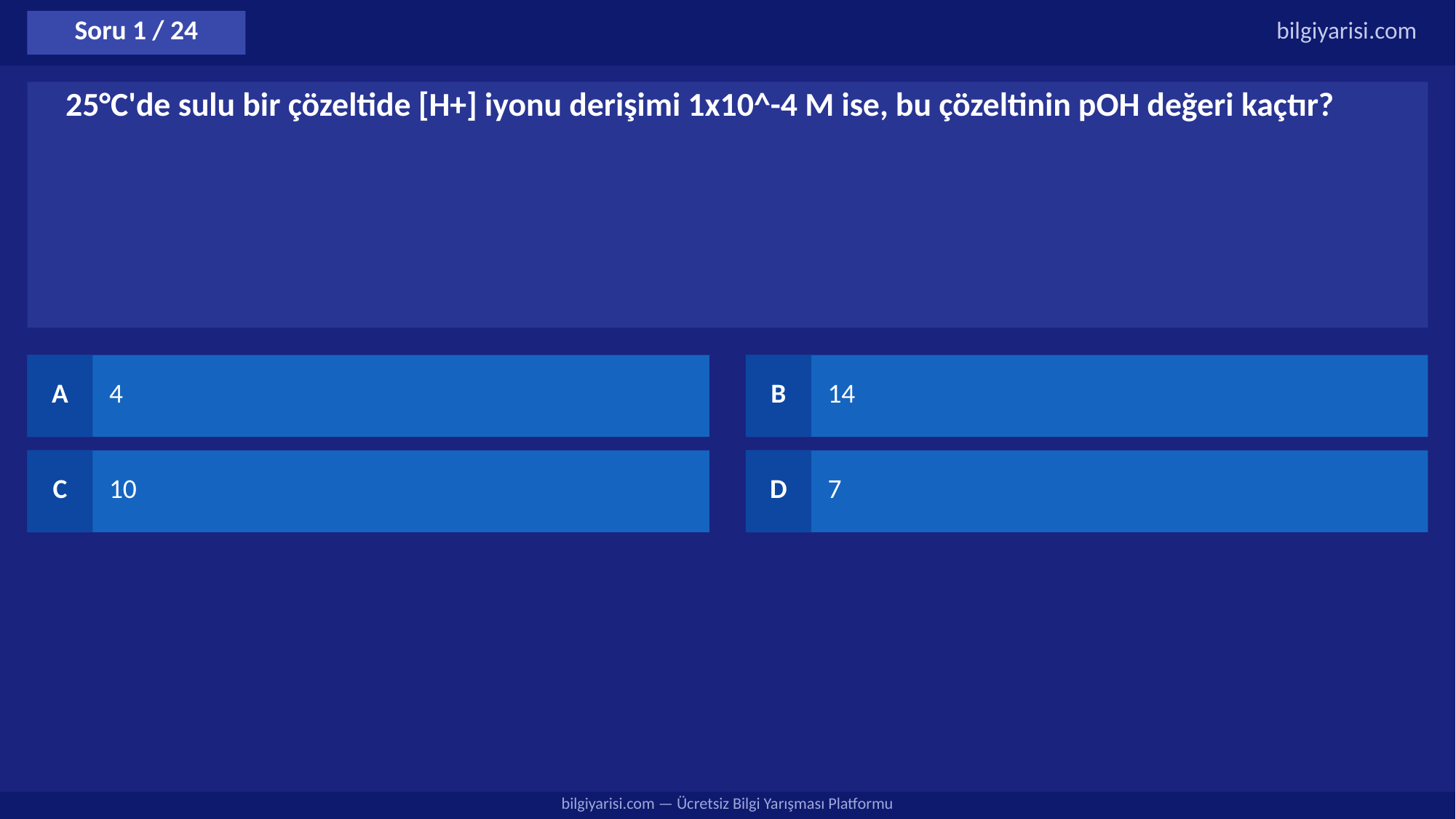

Soru 1 / 24
bilgiyarisi.com

25°C'de sulu bir çözeltide [H+] iyonu derişimi 1x10^-4 M ise, bu çözeltinin pOH değeri kaçtır?

A
4

B
14

C
10

D
7
bilgiyarisi.com — Ücretsiz Bilgi Yarışması Platformu